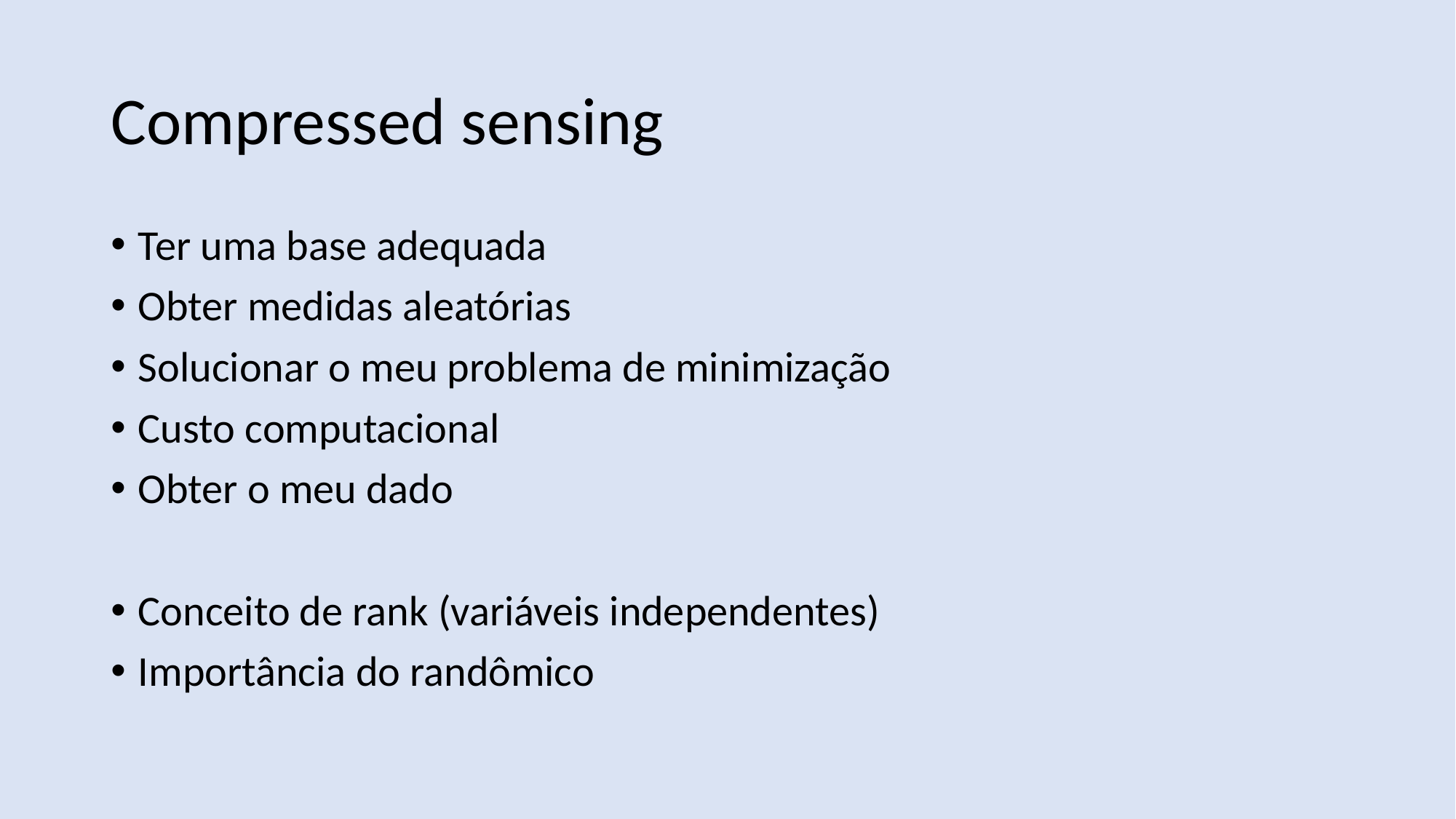

# Compressed sensing
Ter uma base adequada
Obter medidas aleatórias
Solucionar o meu problema de minimização
Custo computacional
Obter o meu dado

Conceito de rank (variáveis independentes)
Importância do randômico